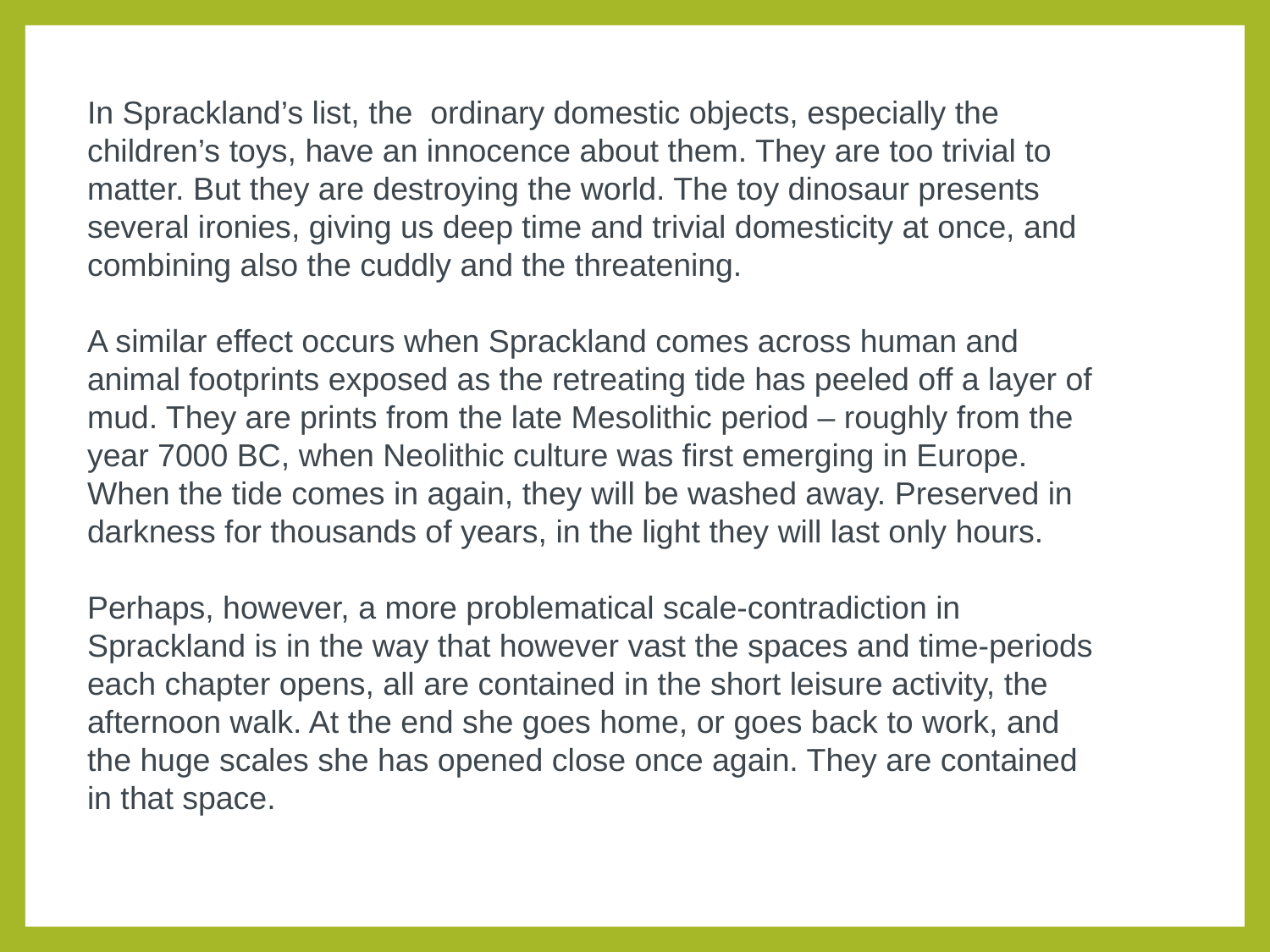

In Sprackland’s list, the  ordinary domestic objects, especially the children’s toys, have an innocence about them. They are too trivial to matter. But they are destroying the world. The toy dinosaur presents several ironies, giving us deep time and trivial domesticity at once, and combining also the cuddly and the threatening.

A similar effect occurs when Sprackland comes across human and animal footprints exposed as the retreating tide has peeled off a layer of mud. They are prints from the late Mesolithic period – roughly from the year 7000 BC, when Neolithic culture was first emerging in Europe. When the tide comes in again, they will be washed away. Preserved in darkness for thousands of years, in the light they will last only hours.

Perhaps, however, a more problematical scale-contradiction in Sprackland is in the way that however vast the spaces and time-periods each chapter opens, all are contained in the short leisure activity, the afternoon walk. At the end she goes home, or goes back to work, and the huge scales she has opened close once again. They are contained in that space.